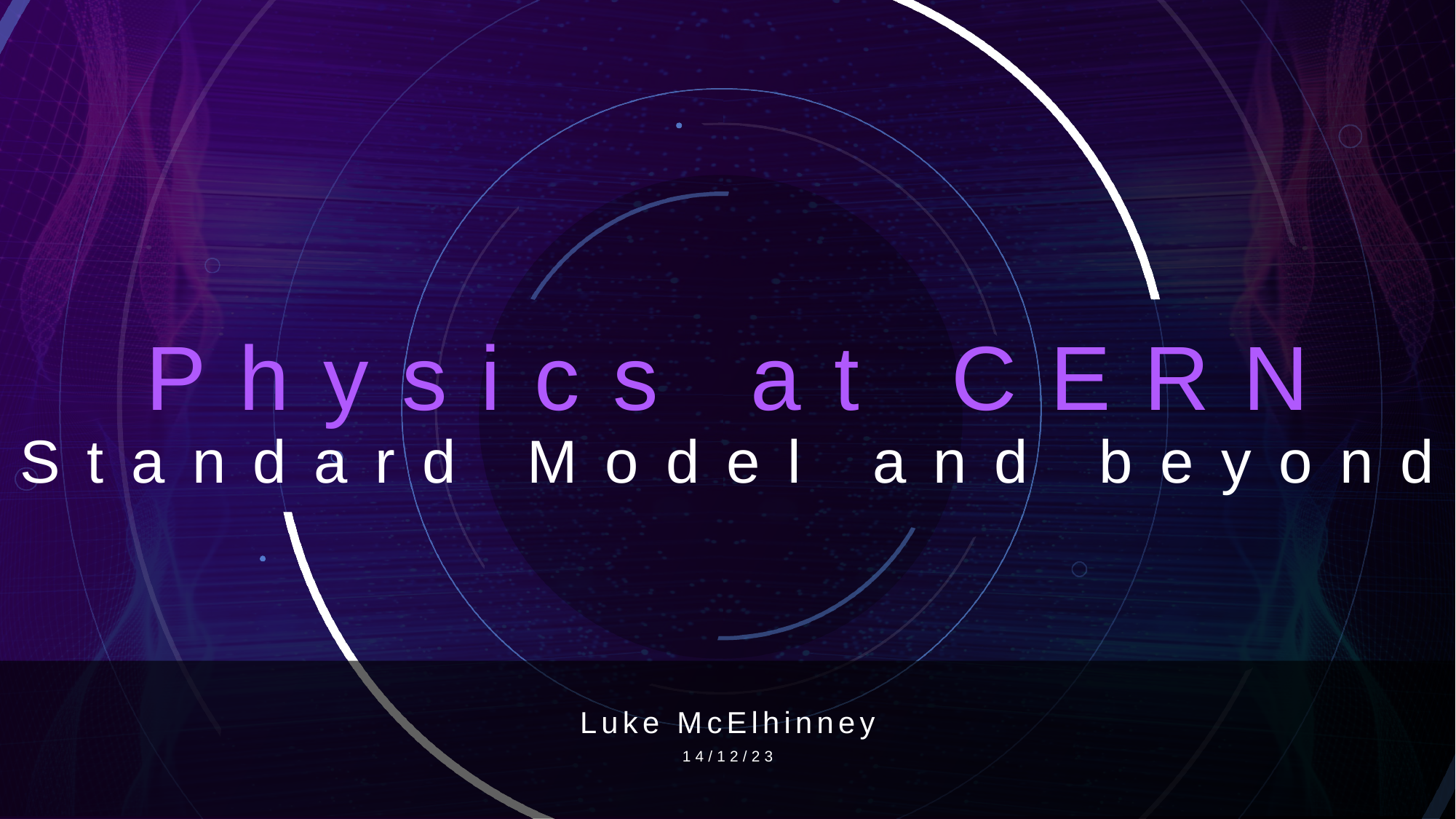

# Physics at CERN
Standard Model and beyond
Luke McElhinney
14/12/23